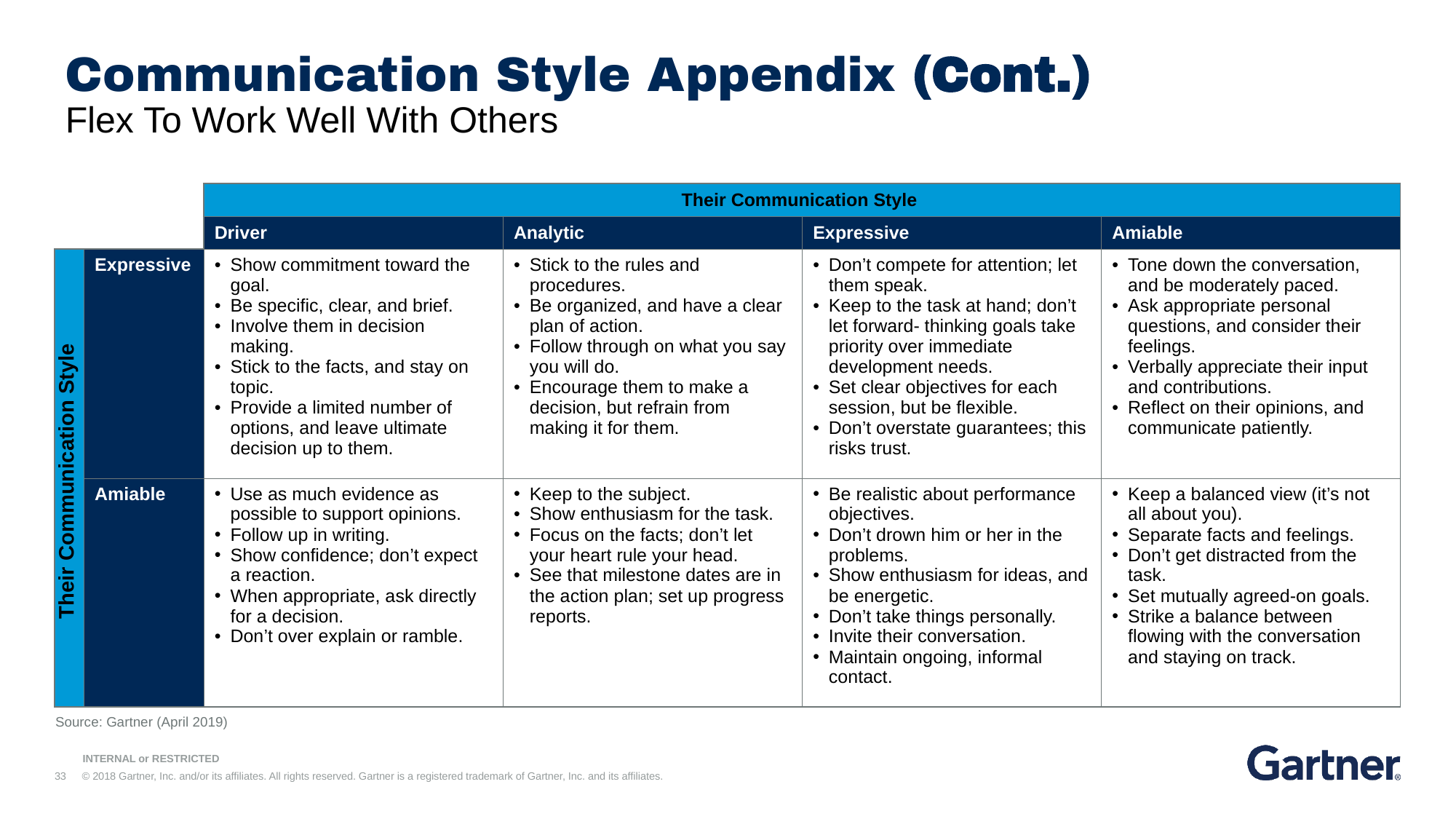

Communication Style Appendix (Cont.)
Flex To Work Well With Others
|  |  | Their Communication Style |  |  |  |
| --- | --- | --- | --- | --- | --- |
|  |  | Driver | Analytic | Expressive | Amiable |
| Their Communication Style | Expressive | Show commitment toward the goal. Be specific, clear, and brief. Involve them in decision making. Stick to the facts, and stay on topic. Provide a limited number of options, and leave ultimate decision up to them. | Stick to the rules and procedures. Be organized, and have a clear plan of action. Follow through on what you say you will do. Encourage them to make a decision, but refrain from making it for them. | Don’t compete for attention; let them speak. Keep to the task at hand; don’t let forward- thinking goals take priority over immediate development needs. Set clear objectives for each session, but be flexible. Don’t overstate guarantees; this risks trust. | Tone down the conversation, and be moderately paced. Ask appropriate personal questions, and consider their feelings. Verbally appreciate their input and contributions. Reflect on their opinions, and communicate patiently. |
|  | Amiable | Use as much evidence as possible to support opinions. Follow up in writing. Show confidence; don’t expect a reaction. When appropriate, ask directly for a decision. Don’t over explain or ramble. | Keep to the subject. Show enthusiasm for the task. Focus on the facts; don’t let your heart rule your head. See that milestone dates are in the action plan; set up progress reports. | Be realistic about performance objectives. Don’t drown him or her in the problems. Show enthusiasm for ideas, and be energetic. Don’t take things personally. Invite their conversation. Maintain ongoing, informal contact. | Keep a balanced view (it’s not all about you). Separate facts and feelings. Don’t get distracted from the task. Set mutually agreed-on goals. Strike a balance between flowing with the conversation and staying on track. |
Source: Gartner (April 2019)